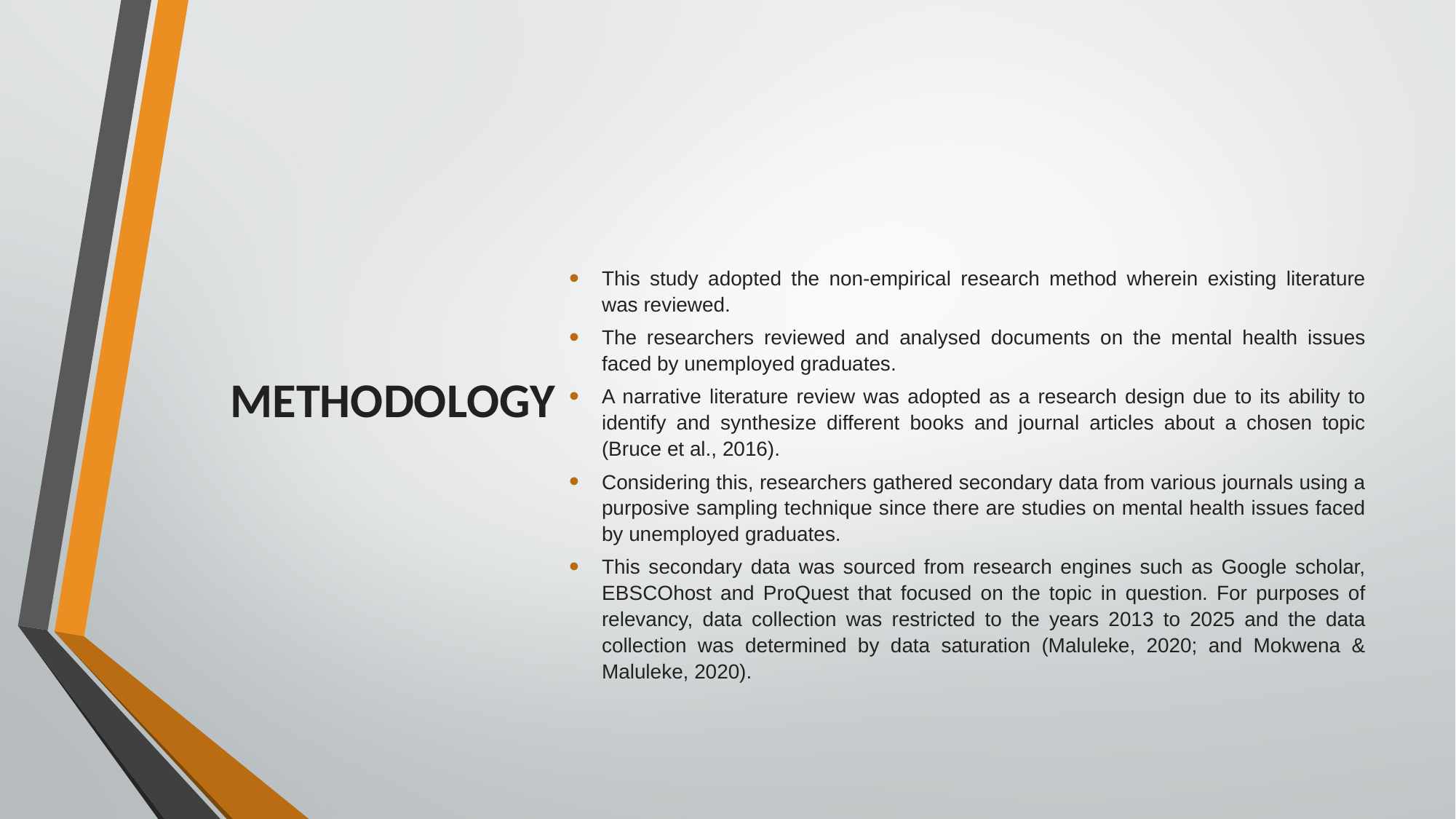

# METHODOLOGY

This study adopted the non-empirical research method wherein existing literature was reviewed.
The researchers reviewed and analysed documents on the mental health issues faced by unemployed graduates.
A narrative literature review was adopted as a research design due to its ability to identify and synthesize different books and journal articles about a chosen topic (Bruce et al., 2016).
Considering this, researchers gathered secondary data from various journals using a purposive sampling technique since there are studies on mental health issues faced by unemployed graduates.
This secondary data was sourced from research engines such as Google scholar, EBSCOhost and ProQuest that focused on the topic in question. For purposes of relevancy, data collection was restricted to the years 2013 to 2025 and the data collection was determined by data saturation (Maluleke, 2020; and Mokwena & Maluleke, 2020).